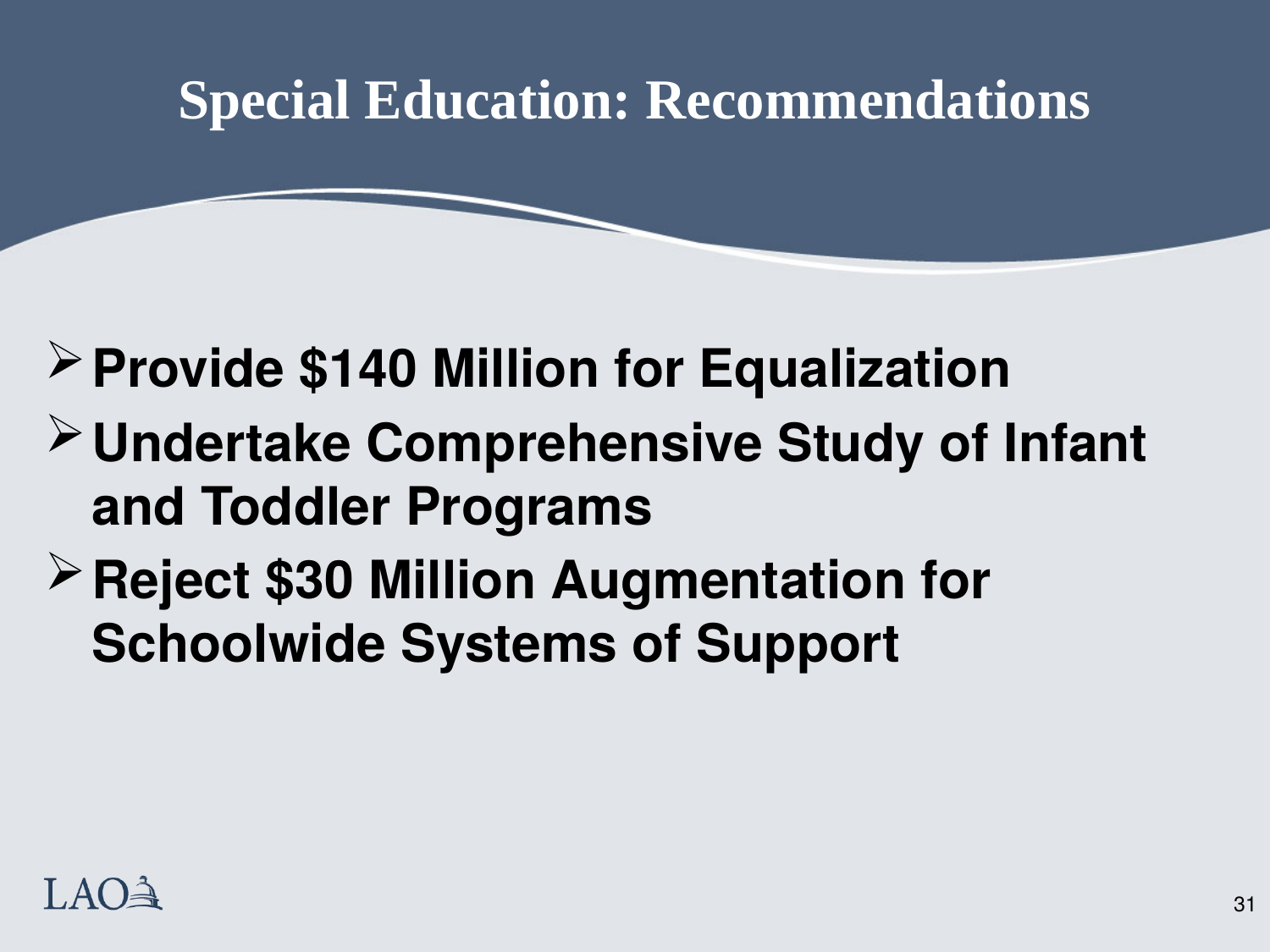

# Special Education: Recommendations
Provide $140 Million for Equalization
Undertake Comprehensive Study of Infant and Toddler Programs
Reject $30 Million Augmentation for Schoolwide Systems of Support
31